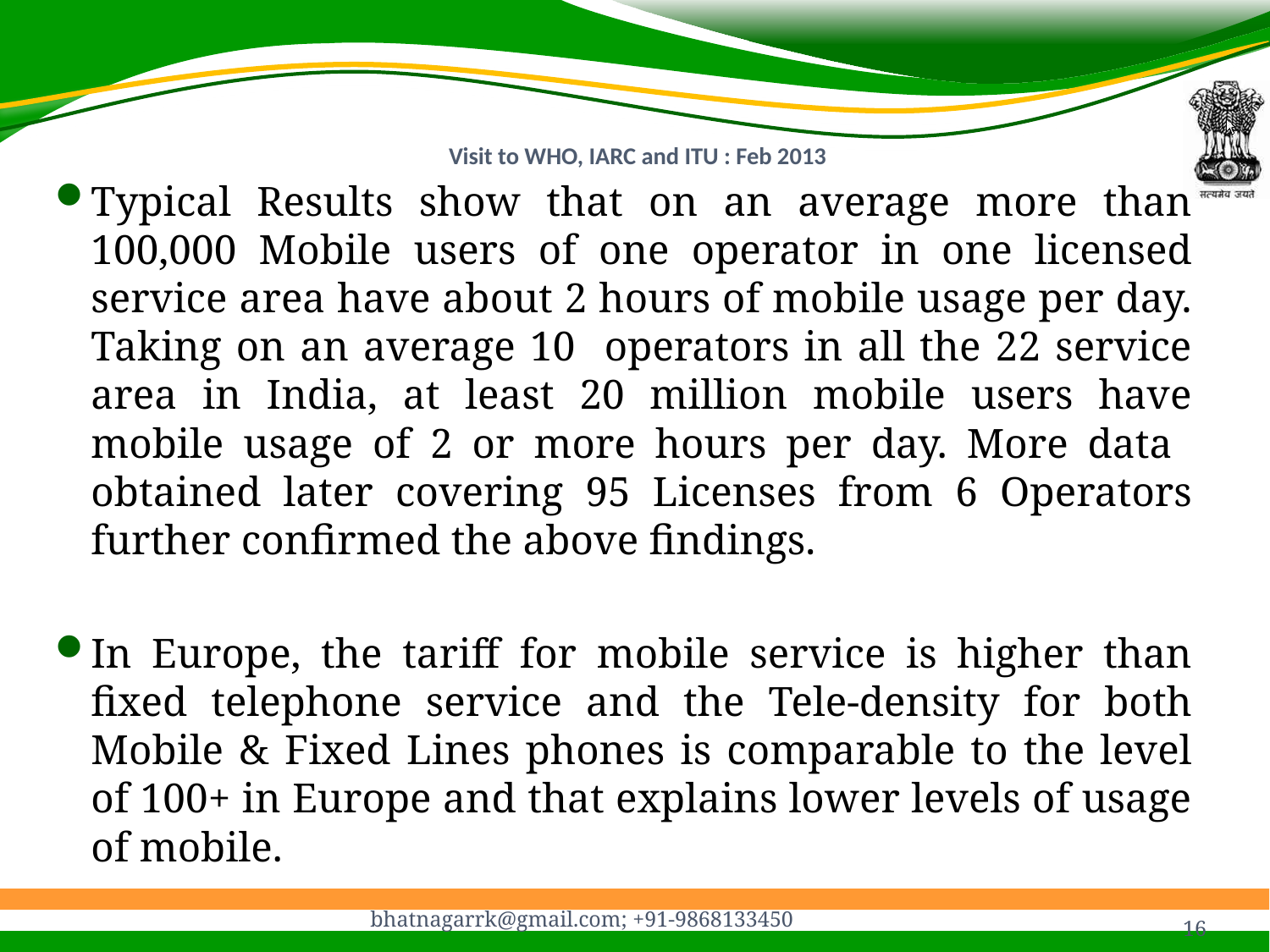

# Visit to WHO, IARC and ITU : Feb 2013
Typical Results show that on an average more than 100,000 Mobile users of one operator in one licensed service area have about 2 hours of mobile usage per day. Taking on an average 10  operators in all the 22 service area in India, at least 20 million mobile users have mobile usage of 2 or more hours per day. More data  obtained later covering 95 Licenses from 6 Operators further confirmed the above findings.

In Europe, the tariff for mobile service is higher than fixed telephone service and the Tele-density for both Mobile & Fixed Lines phones is comparable to the level of 100+ in Europe and that explains lower levels of usage of mobile.

bhatnagarrk@gmail.com; +91-9868133450
16